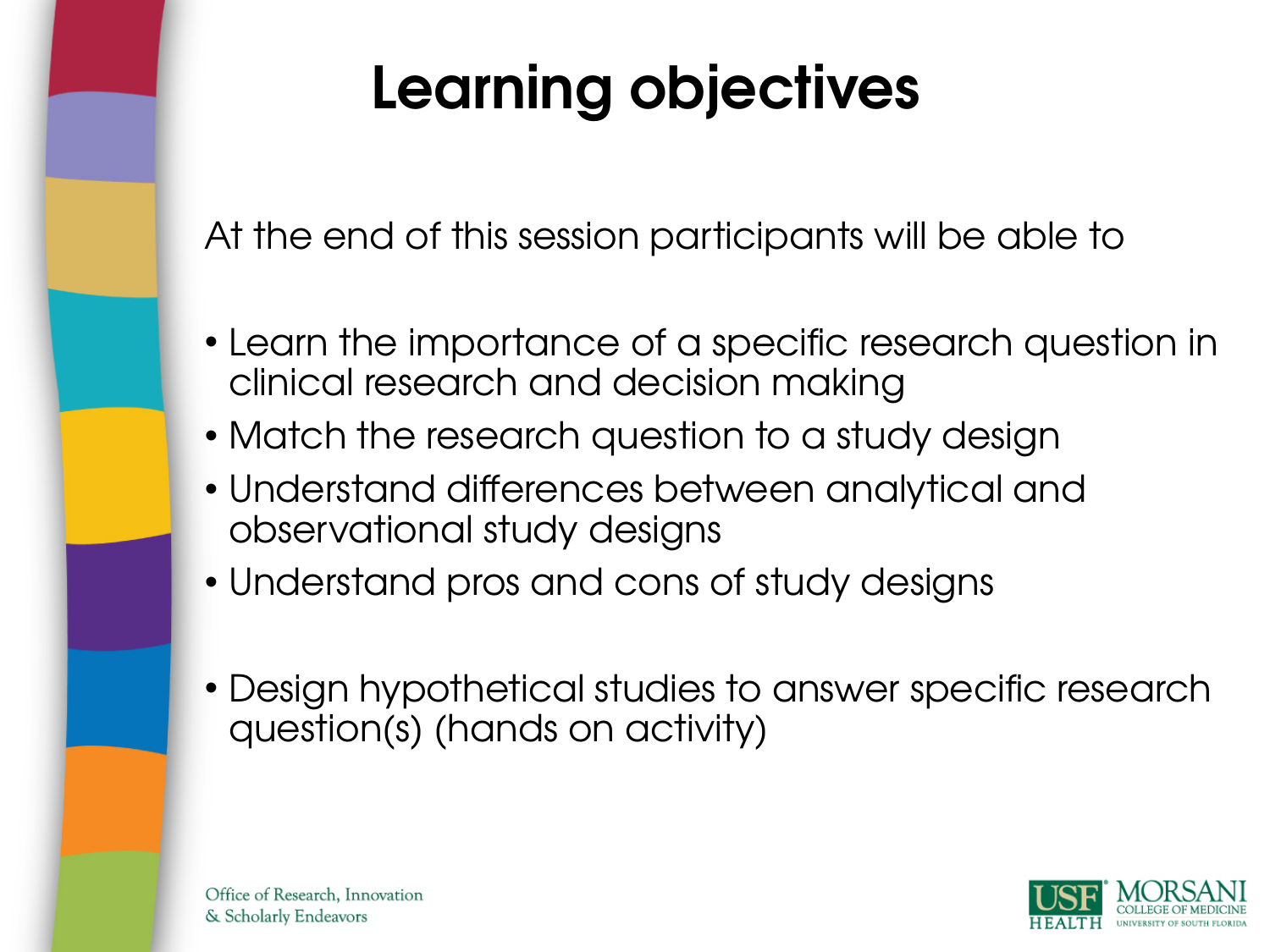

Learning objectives

At the end of this session participants will be able to

Learn the importance of a specific research question in clinical research and decision making
Match the research question to a study design
Understand differences between analytical and observational study designs
Understand pros and cons of study designs

Design hypothetical studies to answer specific research question(s) (hands on activity)